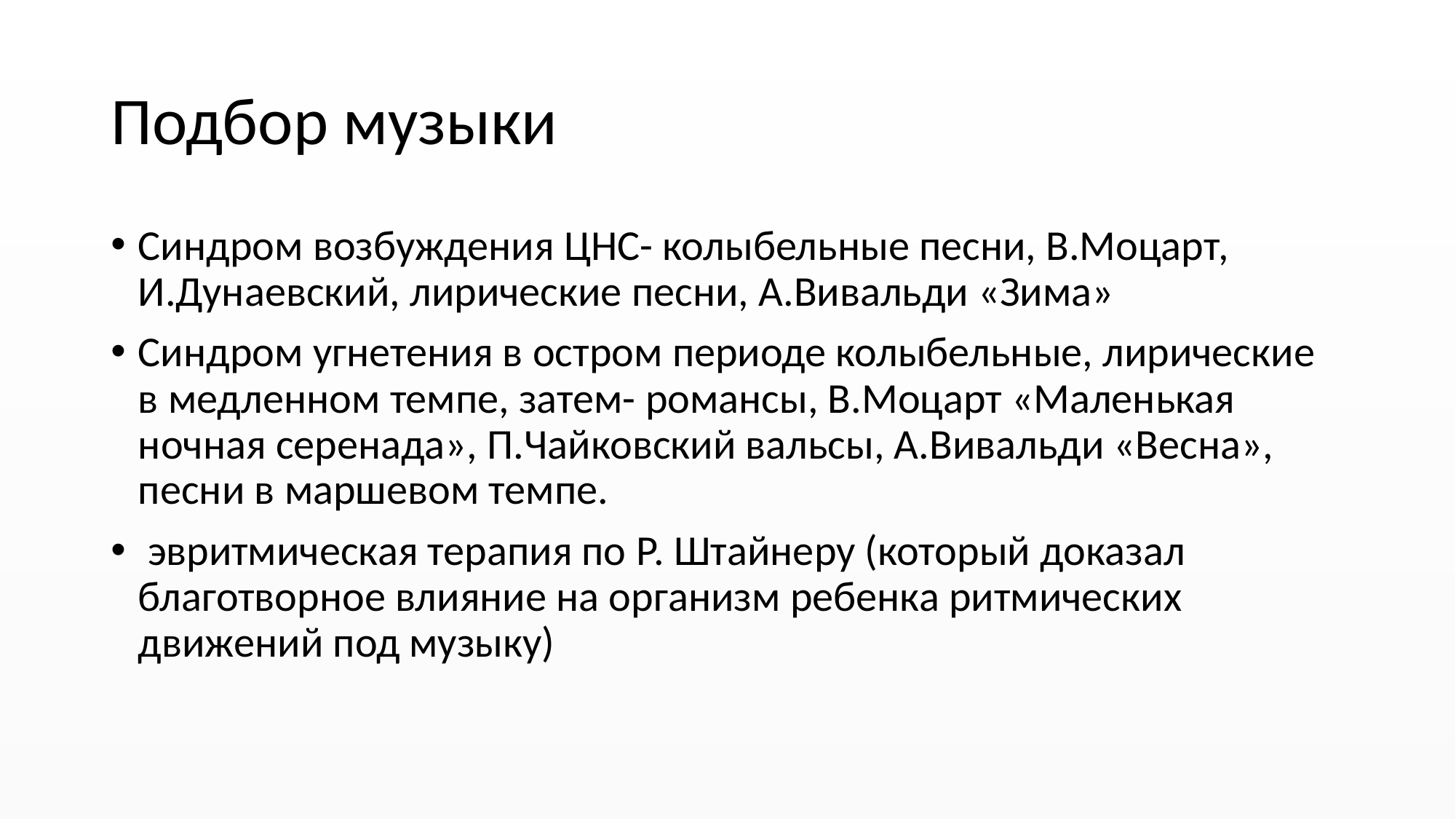

# Подбор музыки
Синдром возбуждения ЦНС- колыбельные песни, В.Моцарт, И.Дунаевский, лирические песни, А.Вивальди «Зима»
Синдром угнетения в остром периоде колыбельные, лирические в медленном темпе, затем- романсы, В.Моцарт «Маленькая ночная серенада», П.Чайковский вальсы, А.Вивальди «Весна», песни в маршевом темпе.
 эвритмическая терапия по Р. Штайнеру (который доказал благотворное влияние на организм ребенка ритмических движений под музыку)